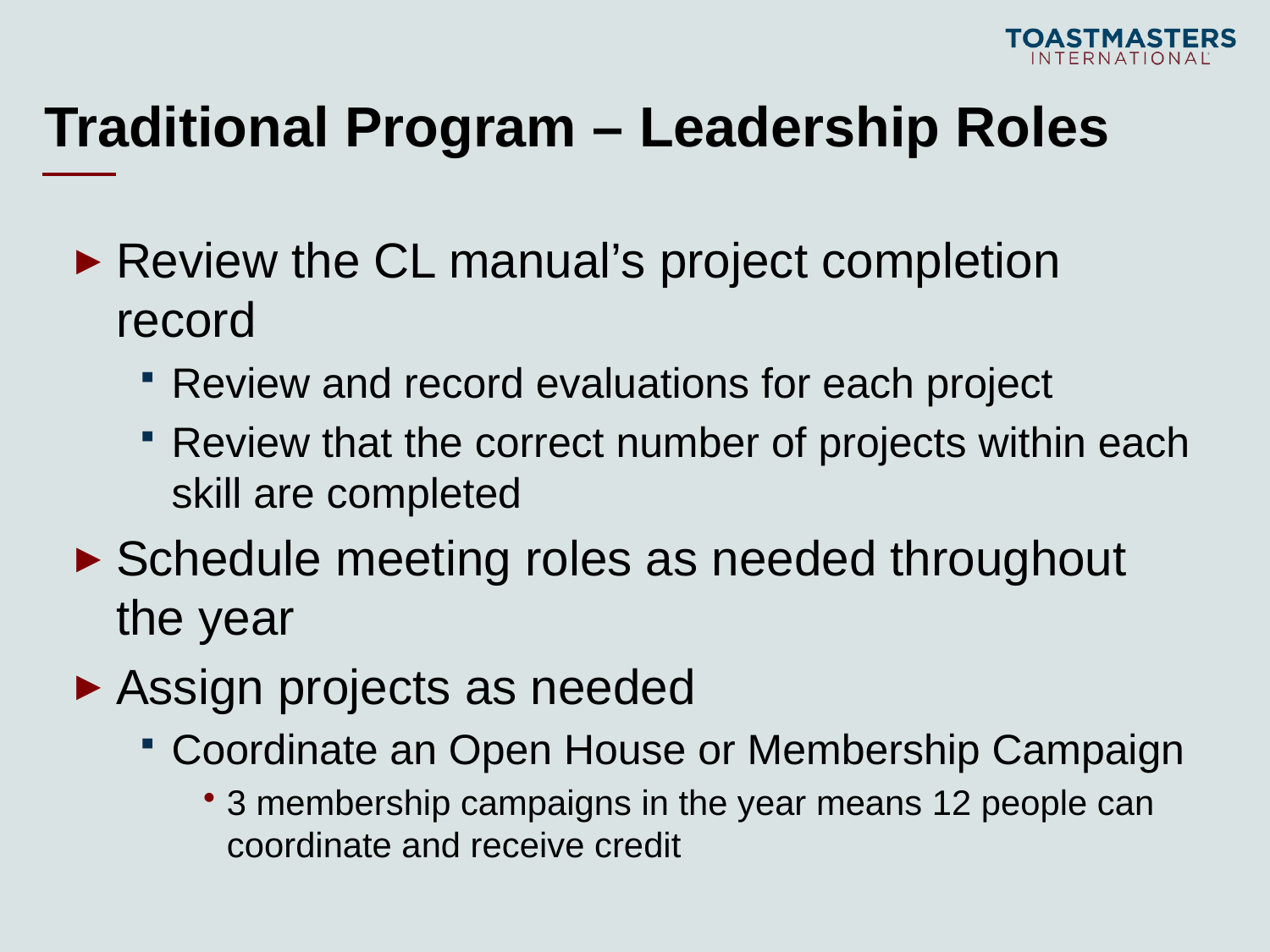

# Traditional Program – Leadership Roles
Review the CL manual’s project completion record
Review and record evaluations for each project
Review that the correct number of projects within each skill are completed
Schedule meeting roles as needed throughout the year
Assign projects as needed
Coordinate an Open House or Membership Campaign
3 membership campaigns in the year means 12 people can coordinate and receive credit